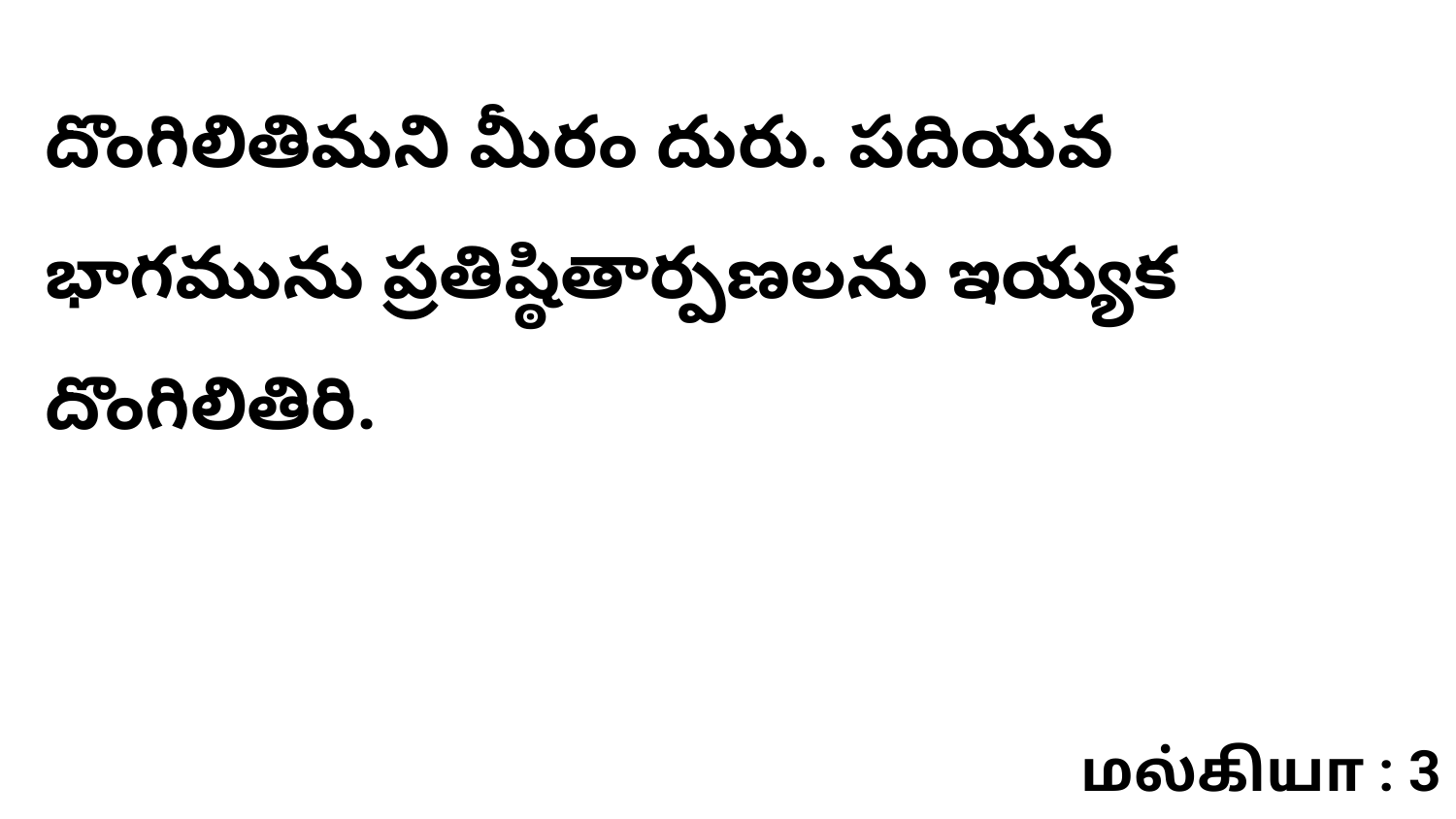

దొంగిలితిమని మీరం దురు. పదియవ భాగమును ప్రతిష్ఠితార్పణలను ఇయ్యక దొంగిలితిరి.
மல்கியா : 3